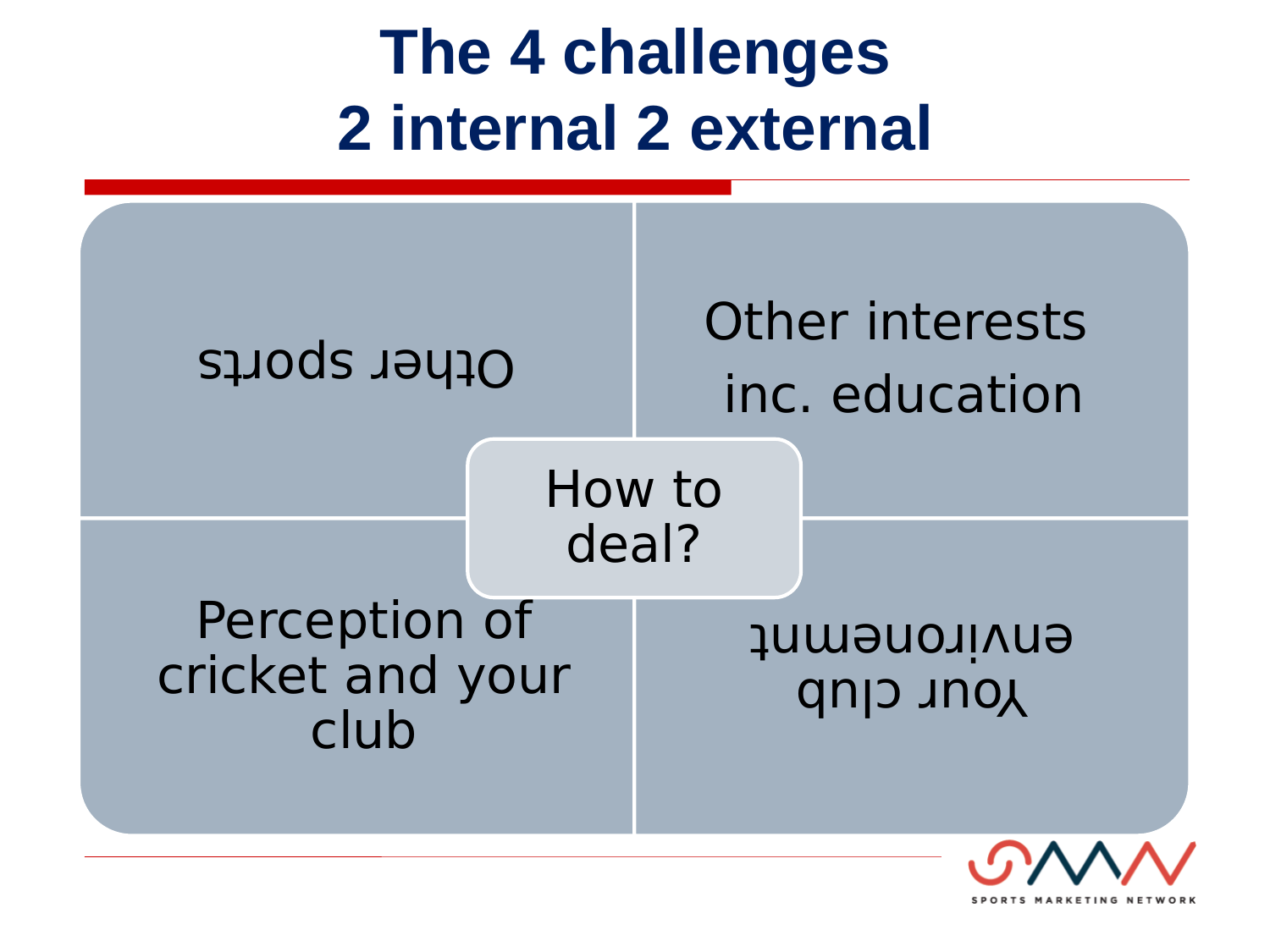

# The 4 challenges 2 internal 2 external
Other sports
Other interests
inc. education
Perception of cricket and your club
Your club environemnt
How to deal?